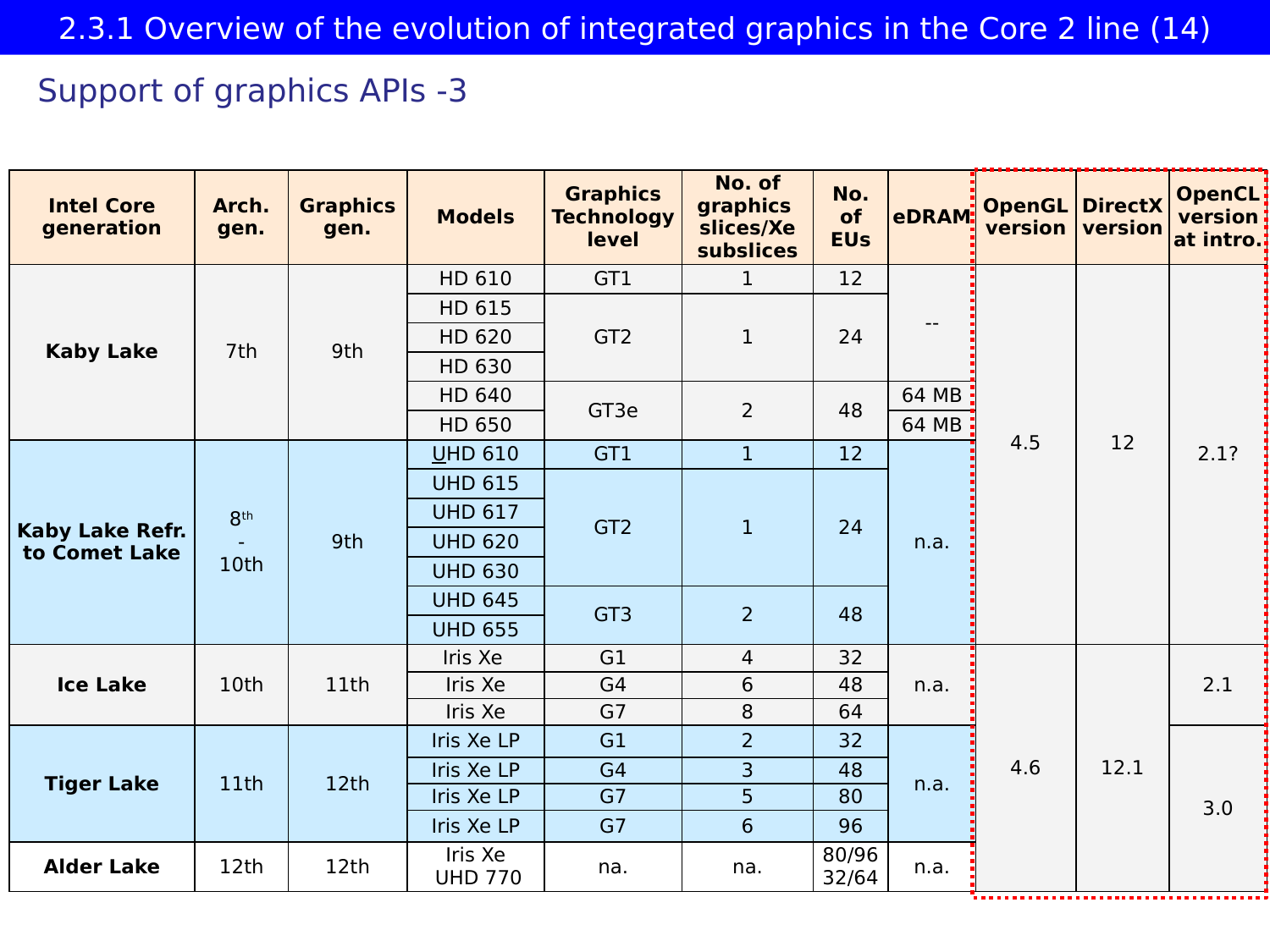

# 2.3.1 Overview of the evolution of integrated graphics in the Core 2 line (14)
Support of graphics APIs -3
| Intel Core generation | Arch. gen. | Graphics gen. | Models | Graphics Technology level | No. of graphics slices/Xe subslices | No. of EUs | eDRAM | OpenGL version | DirectX version | OpenCL version at intro. |
| --- | --- | --- | --- | --- | --- | --- | --- | --- | --- | --- |
| Kaby Lake | 7th | 9th | HD 610 | GT1 | 1 | 12 | -- | 4.5 | 12 | 2.1? |
|  |  |  | HD 615 | GT2 | 1 | 24 |  |  |  |  |
|  |  |  | HD 620 |  |  |  |  |  |  |  |
|  |  |  | HD 630 |  |  |  |  |  |  |  |
|  |  |  | HD 640 | GT3e | 2 | 48 | 64 MB |  |  |  |
|  |  |  | HD 650 |  |  |  | 64 MB |  |  |  |
| Kaby Lake Refr. to Comet Lake | 8th - 10th | 9th | UHD 610 | GT1 | 1 | 12 | n.a. |  |  |  |
|  |  |  | UHD 615 | GT2 | 1 | 24 |  |  |  |  |
|  |  |  | UHD 617 |  |  |  |  |  |  |  |
|  |  |  | UHD 620 |  |  |  |  |  |  |  |
|  |  |  | UHD 630 |  |  |  |  |  |  |  |
|  |  |  | UHD 645 | GT3 | 2 | 48 |  |  |  |  |
|  |  |  | UHD 655 |  |  |  |  |  |  |  |
| Ice Lake | 10th | 11th | Iris Xe | G1 | 4 | 32 | n.a. | 4.6 | 12.1 | 2.1 |
|  |  |  | Iris Xe | G4 | 6 | 48 |  |  |  |  |
|  |  |  | Iris Xe | G7 | 8 | 64 |  |  |  |  |
| Tiger Lake | 11th | 12th | Iris Xe LP | G1 | 2 | 32 | n.a. |  |  | 3.0 |
|  |  |  | Iris Xe LP | G4 | 3 | 48 |  |  |  |  |
|  |  |  | Iris Xe LP | G7 | 5 | 80 |  |  |  |  |
|  |  |  | Iris Xe LP | G7 | 6 | 96 |  |  |  |  |
| Alder Lake | 12th | 12th | Iris Xe UHD 770 | na. | na. | 80/96 32/64 | n.a. |  |  |  |